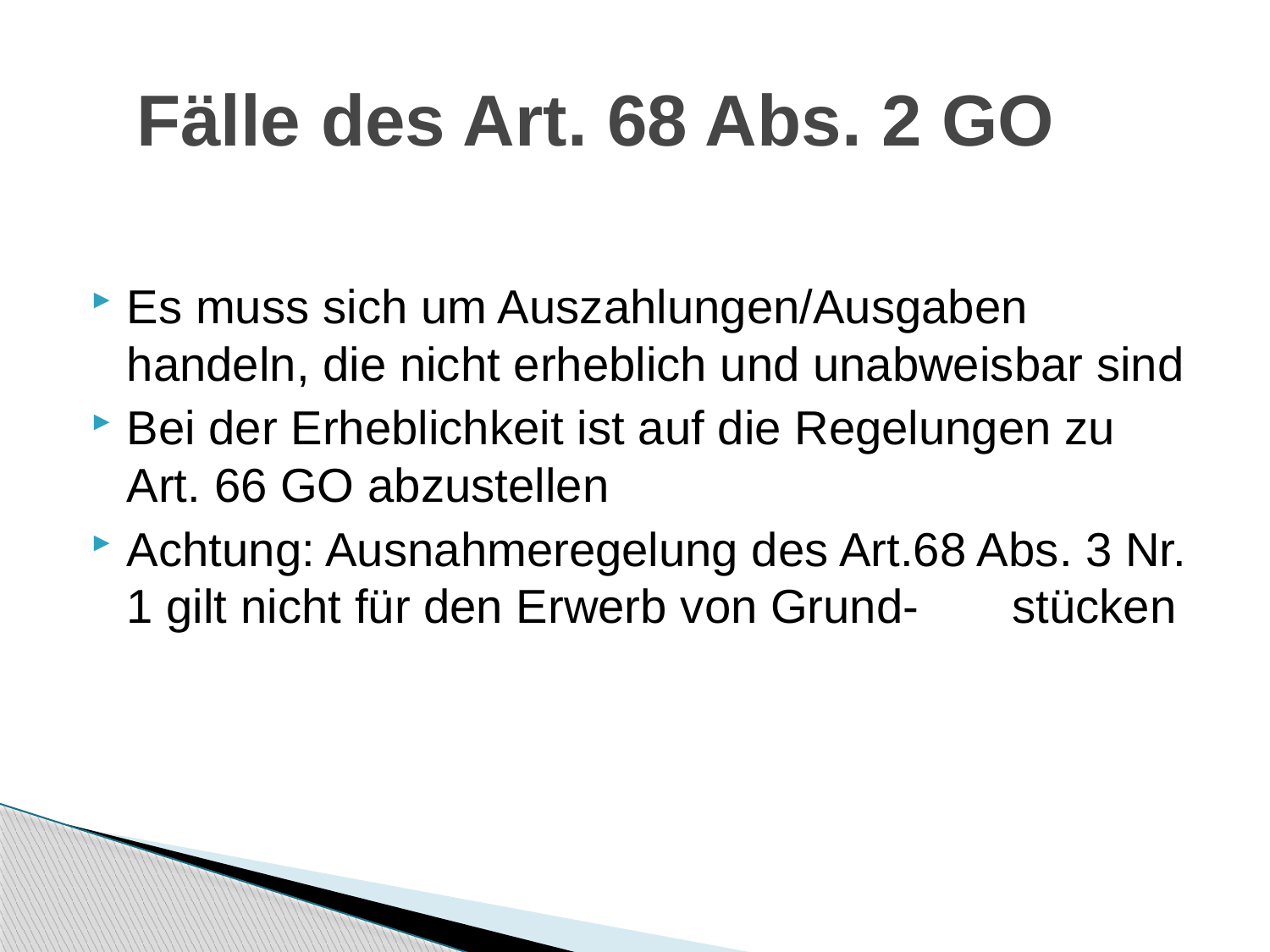

# Fälle des Art. 68 Abs. 2 GO

Es muss sich um Auszahlungen/Ausgaben handeln, die nicht erheblich und unabweisbar sind
Bei der Erheblichkeit ist auf die Regelungen zu Art. 66 GO abzustellen
Achtung: Ausnahmeregelung des Art.68 Abs. 3 Nr. 1 gilt nicht für den Erwerb von Grund-       stücken